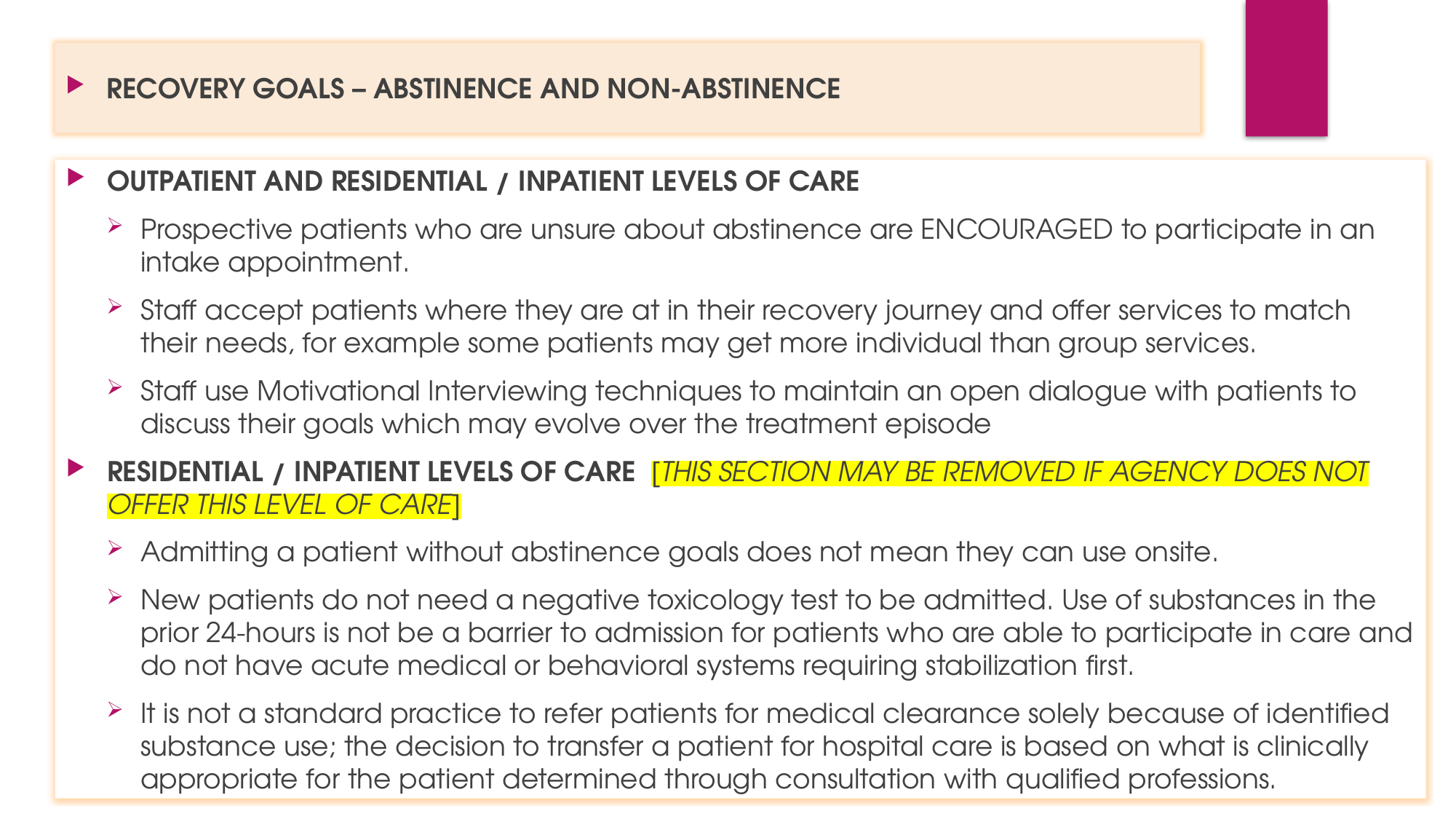

RECOVERY GOALS – ABSTINENCE AND NON-ABSTINENCE
OUTPATIENT AND RESIDENTIAL / INPATIENT LEVELS OF CARE
Prospective patients who are unsure about abstinence are ENCOURAGED to participate in an intake appointment.
Staff accept patients where they are at in their recovery journey and offer services to match their needs, for example some patients may get more individual than group services.
Staff use Motivational Interviewing techniques to maintain an open dialogue with patients to discuss their goals which may evolve over the treatment episode
RESIDENTIAL / INPATIENT LEVELS OF CARE  [THIS SECTION MAY BE REMOVED IF AGENCY DOES NOT OFFER THIS LEVEL OF CARE]
Admitting a patient without abstinence goals does not mean they can use onsite.
New patients do not need a negative toxicology test to be admitted. Use of substances in the prior 24-hours is not be a barrier to admission for patients who are able to participate in care and do not have acute medical or behavioral systems requiring stabilization first.
It is not a standard practice to refer patients for medical clearance solely because of identified substance use; the decision to transfer a patient for hospital care is based on what is clinically appropriate for the patient determined through consultation with qualified professions.